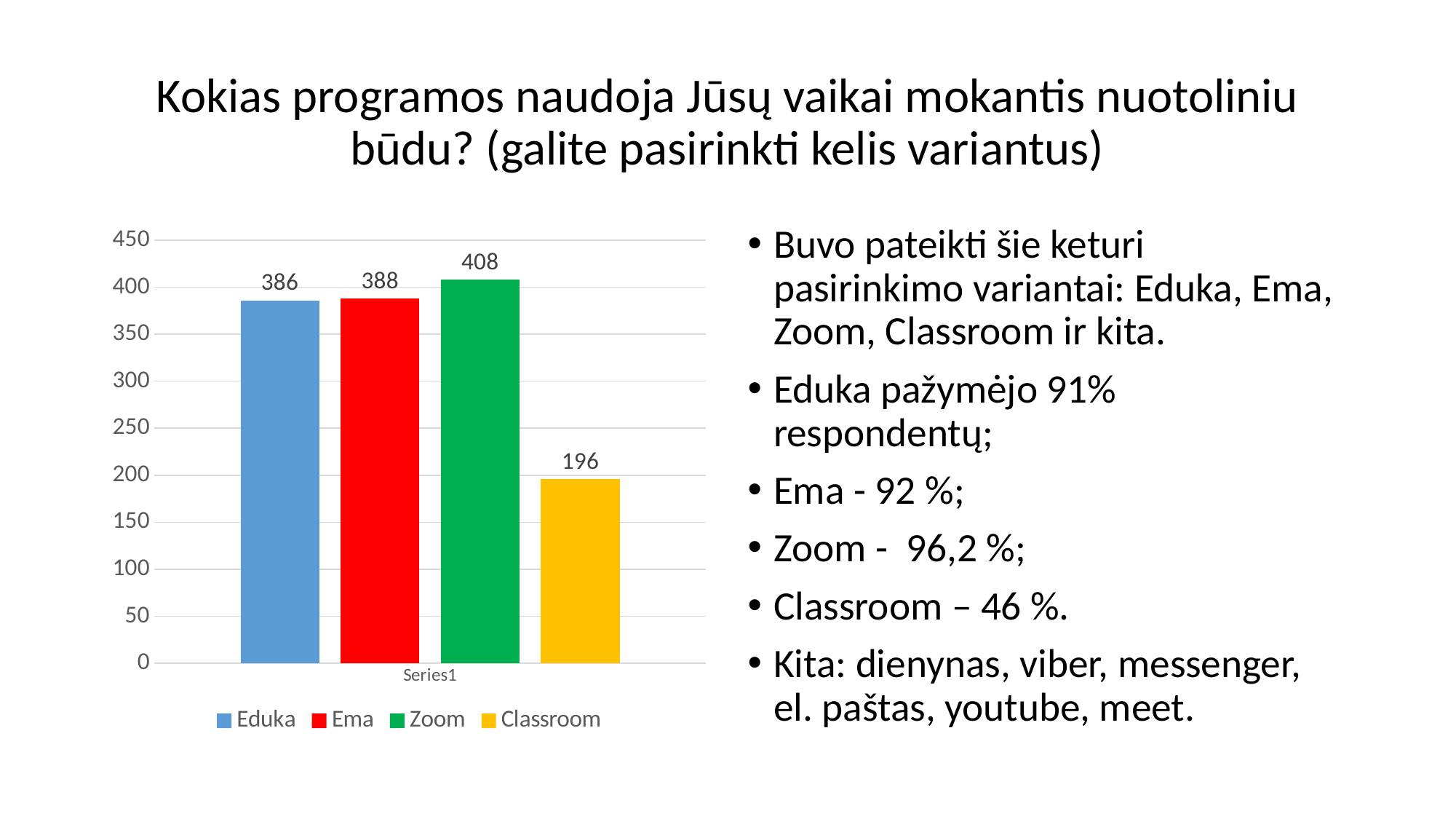

# Kokias programos naudoja Jūsų vaikai mokantis nuotoliniu būdu? (galite pasirinkti kelis variantus)

### Chart

| Category | Eduka | Ema | Zoom | Classroom |
|---|---|---|---|---|
|  | 386.0 | 388.0 | 408.0 | 196.0 |
Buvo pateikti šie keturi pasirinkimo variantai: Eduka, Ema, Zoom, Classroom ir kita.
Eduka pažymėjo 91% respondentų;
Ema - 92 %;
Zoom -  96,2 %;
Classroom – 46 %.
Kita: dienynas, viber, messenger, el. paštas, youtube, meet.